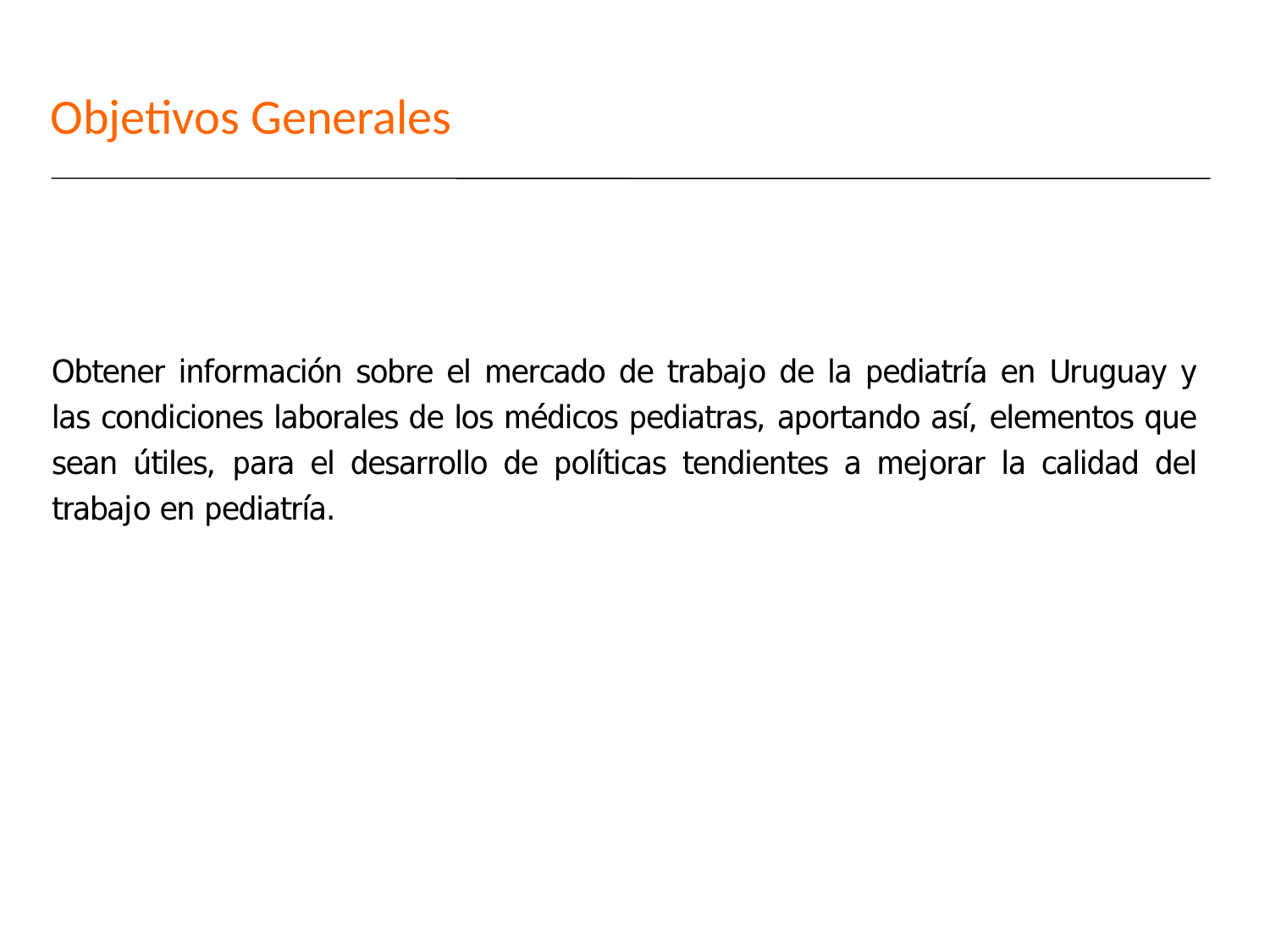

Objetivos Generales
Obtener información sobre el mercado de trabajo de la pediatría en Uruguay y las condiciones laborales de los médicos pediatras, aportando así, elementos que sean útiles, para el desarrollo de políticas tendientes a mejorar la calidad del trabajo en pediatría.